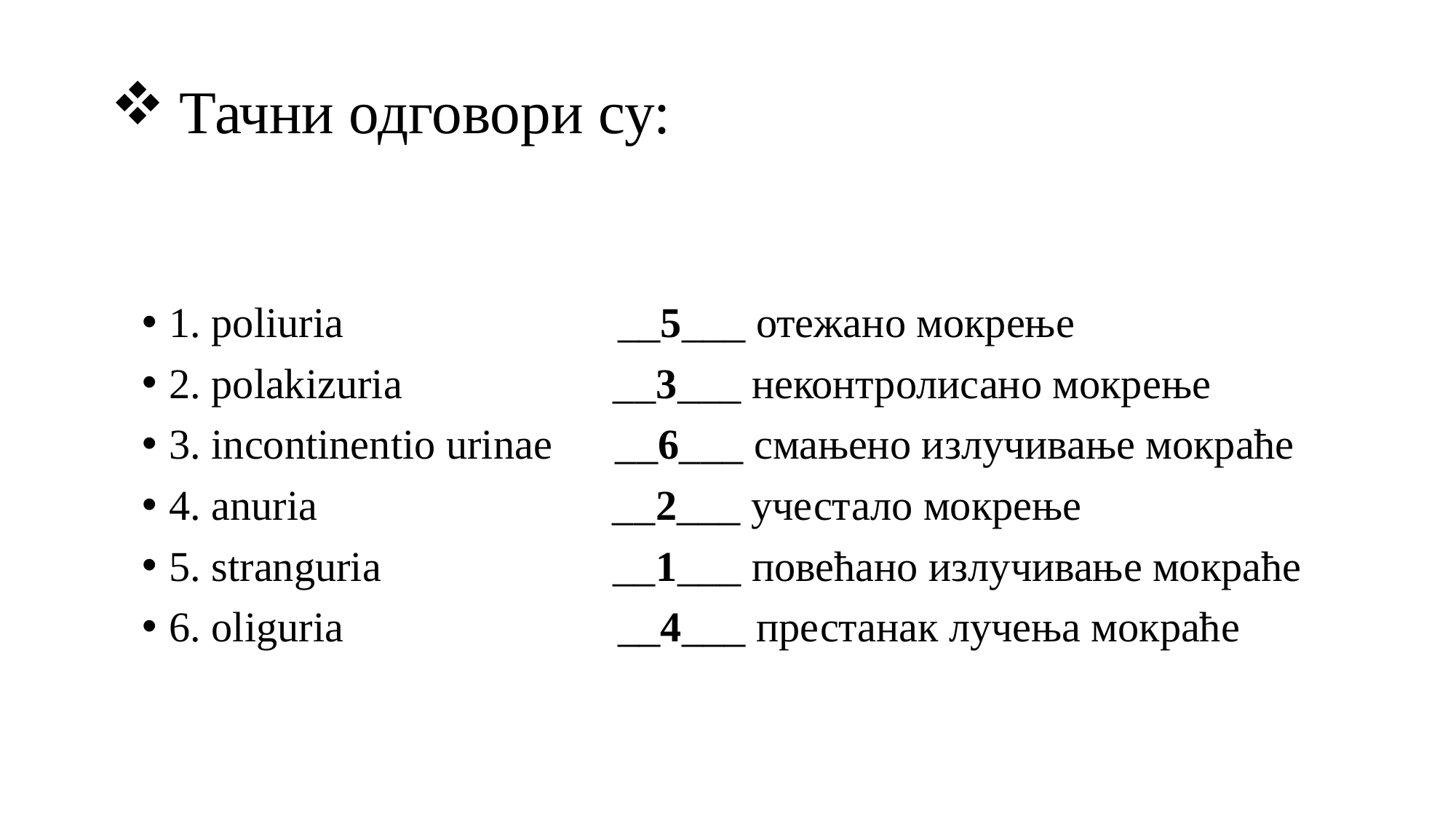

# Тачни одговори су:
1. poliuria                          __5___ отежано мокрење
2. polakizuria                    __3___ неконтролисано мокрење
3. incontinentio urinae      __6___ смањено излучивање мокраће
4. anuria                            __2___ учестало мокрење
5. stranguria                      __1___ повећано излучивање мокраће
6. oliguria                          __4___ престанак лучења мокраће